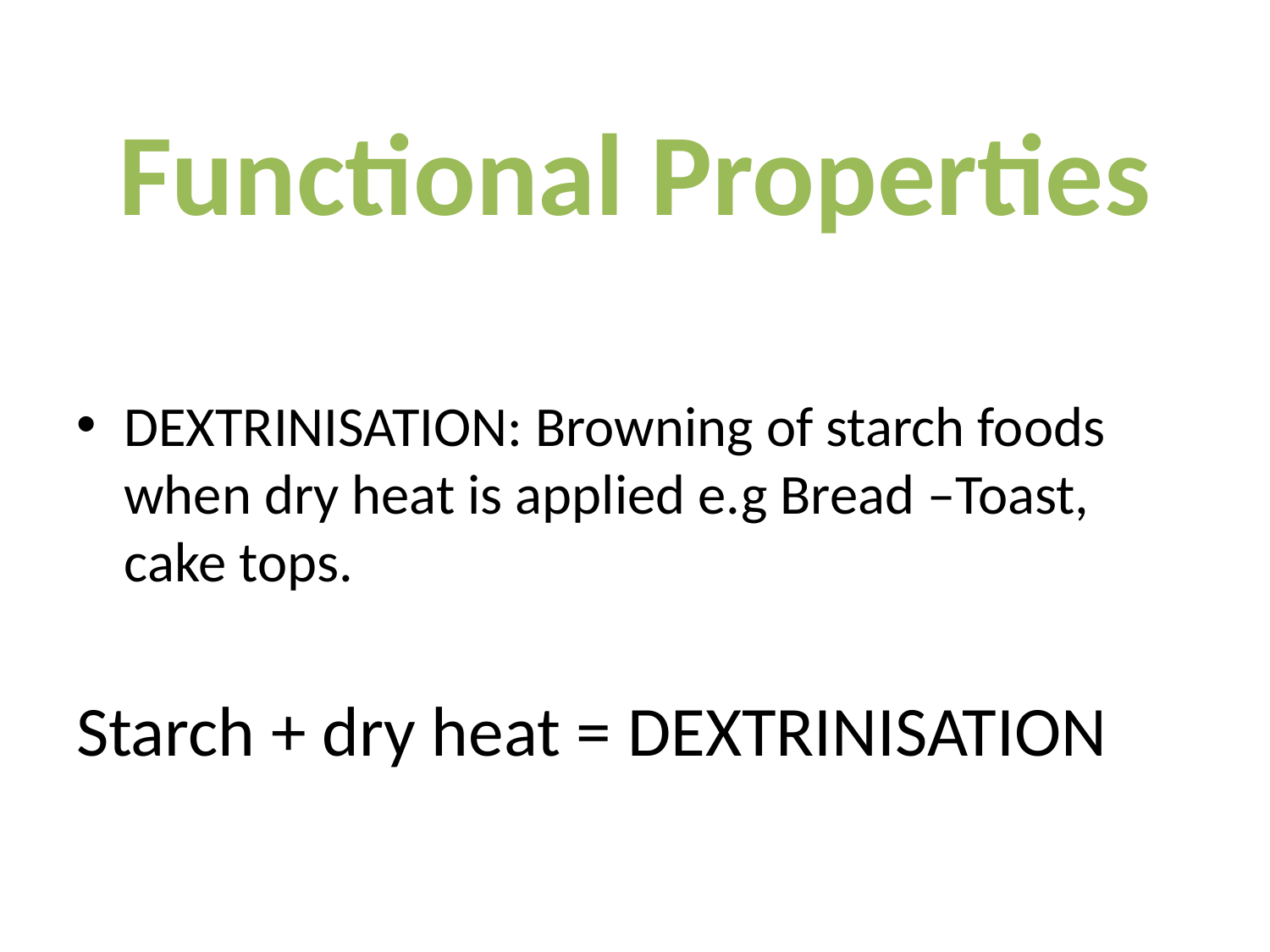

# Functional Properties
DEXTRINISATION: Browning of starch foods when dry heat is applied e.g Bread –Toast, cake tops.

Starch + dry heat = DEXTRINISATION